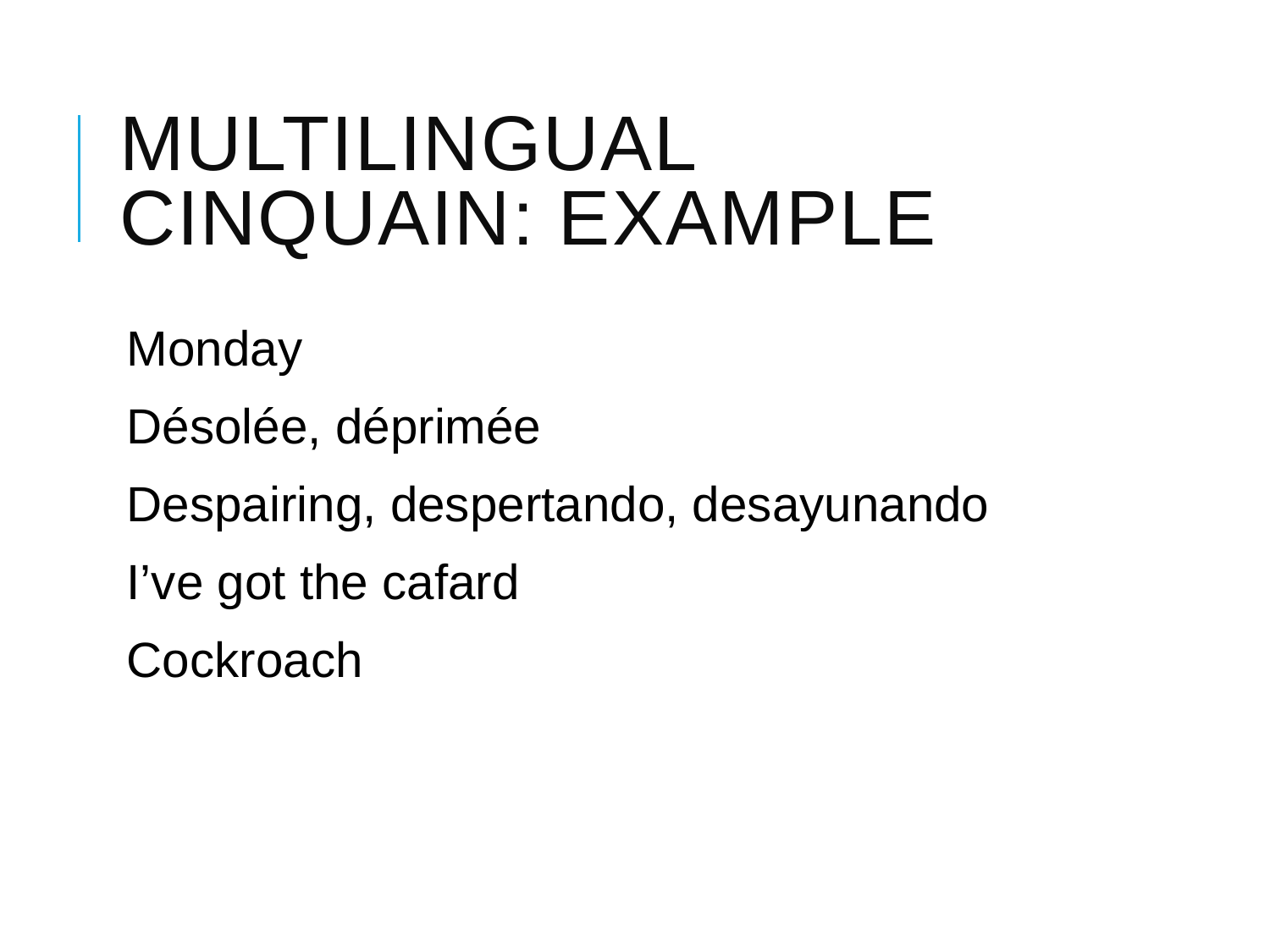

# Multilingual cinquain: Example
Monday
Désolée, déprimée
Despairing, despertando, desayunando
I’ve got the cafard
Cockroach